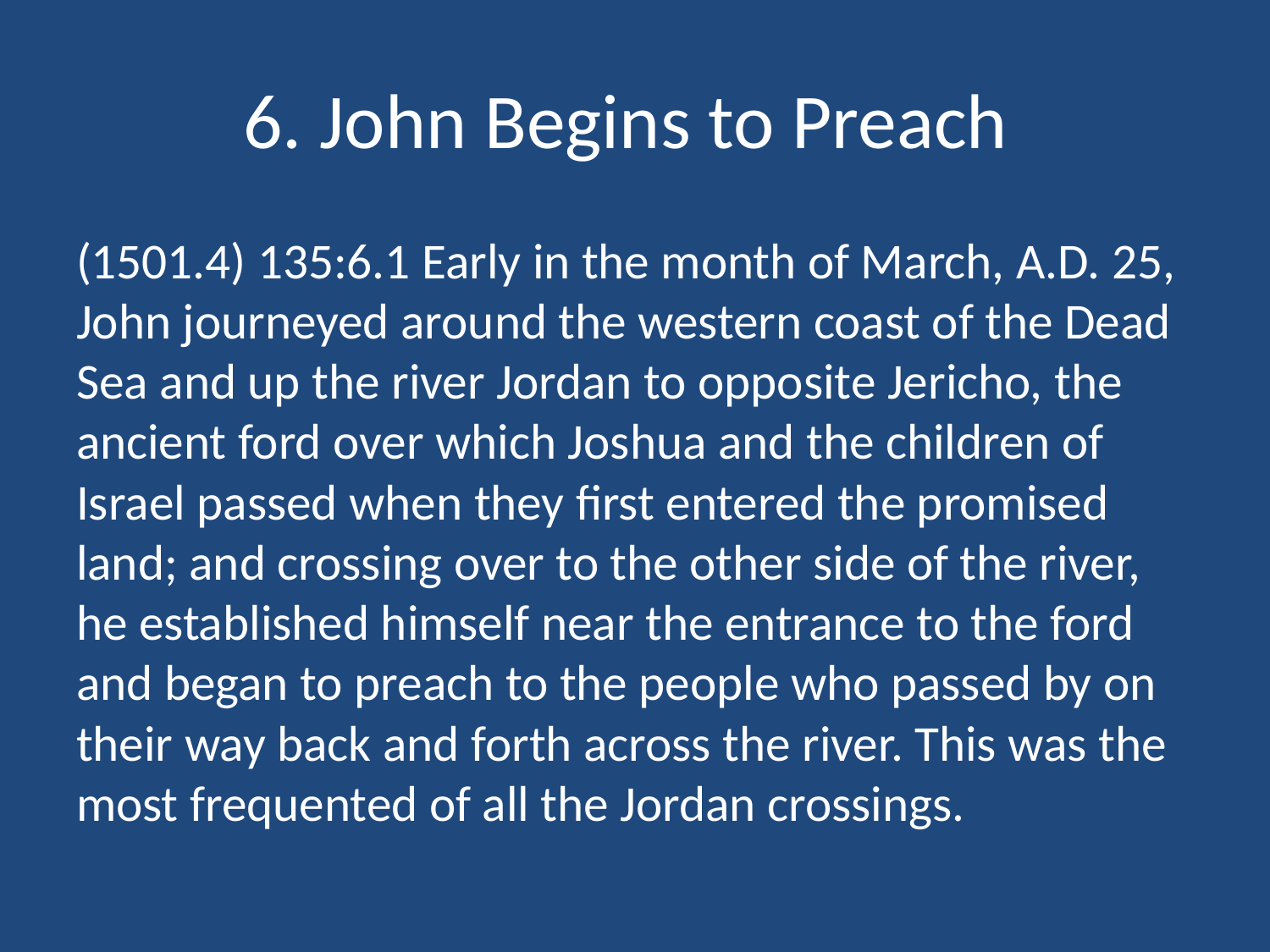

# 6. John Begins to Preach
(1501.4) 135:6.1 Early in the month of March, A.D. 25, John journeyed around the western coast of the Dead Sea and up the river Jordan to opposite Jericho, the ancient ford over which Joshua and the children of Israel passed when they first entered the promised land; and crossing over to the other side of the river, he established himself near the entrance to the ford and began to preach to the people who passed by on their way back and forth across the river. This was the most frequented of all the Jordan crossings.